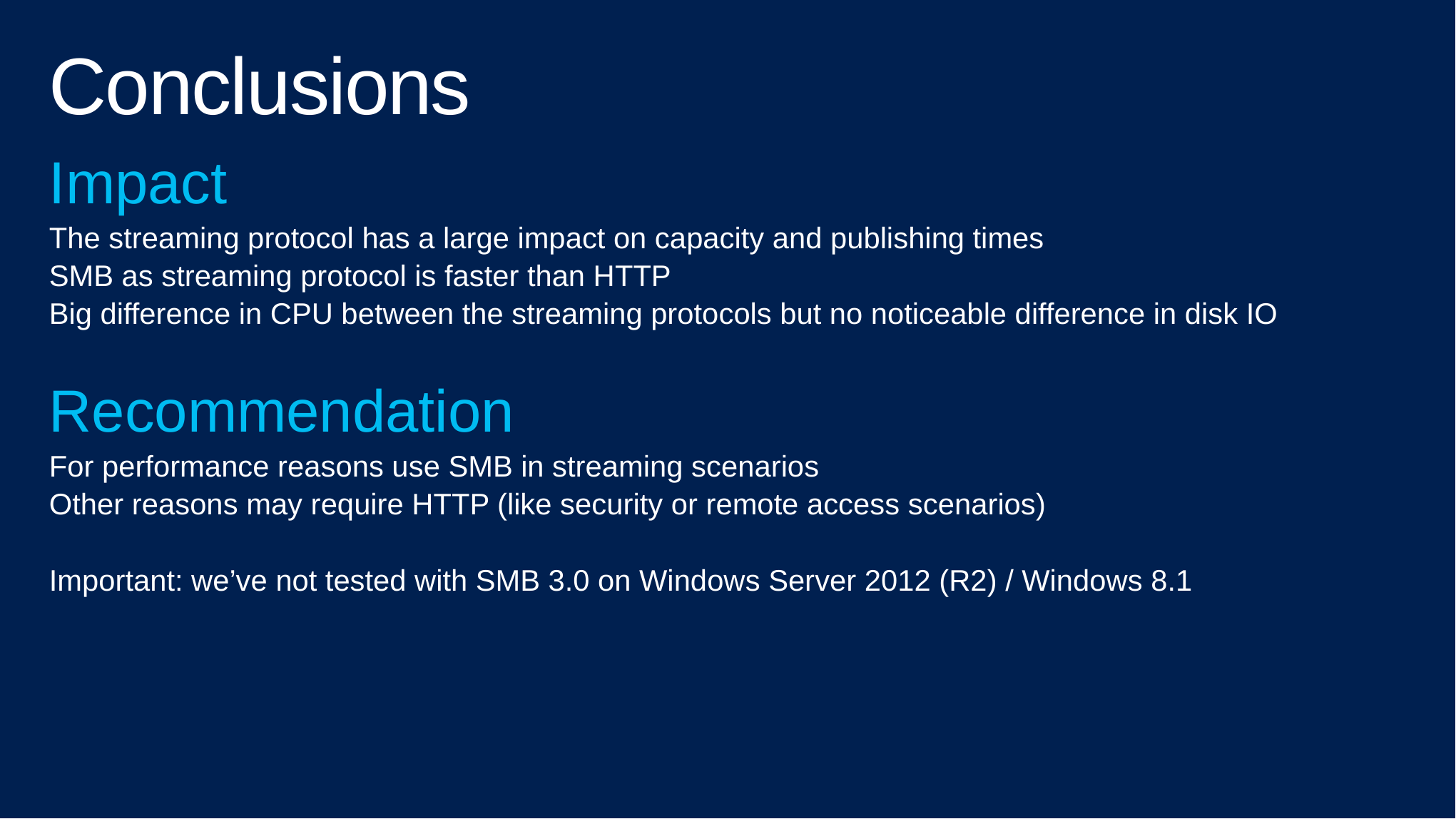

# Conclusions
Impact
The streaming protocol has a large impact on capacity and publishing times
SMB as streaming protocol is faster than HTTP
Big difference in CPU between the streaming protocols but no noticeable difference in disk IO

Recommendation
For performance reasons use SMB in streaming scenarios
Other reasons may require HTTP (like security or remote access scenarios)

Important: we’ve not tested with SMB 3.0 on Windows Server 2012 (R2) / Windows 8.1